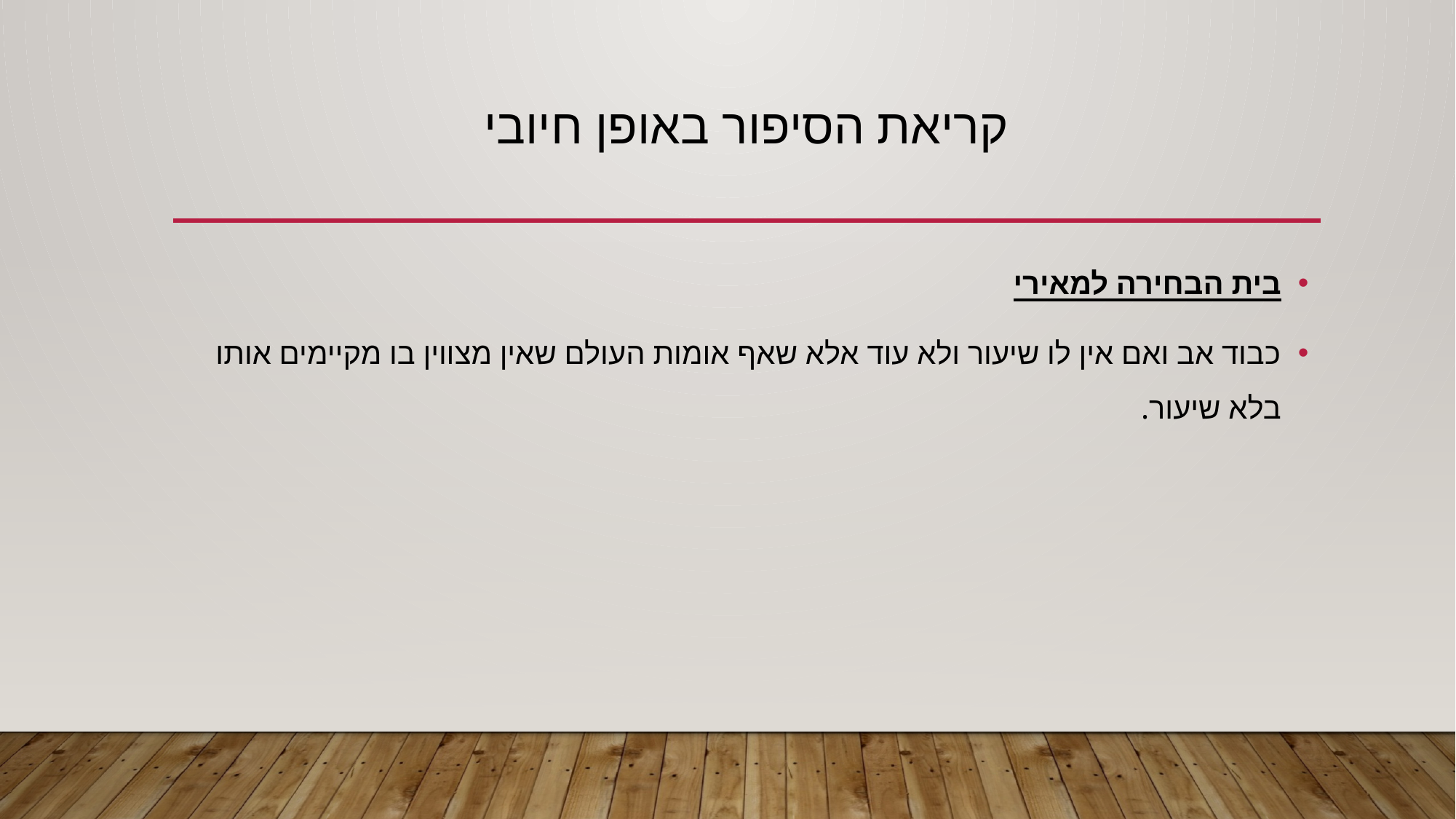

# קריאת הסיפור באופן חיובי
בית הבחירה למאירי
כבוד אב ואם אין לו שיעור ולא עוד אלא שאף אומות העולם שאין מצווין בו מקיימים אותו בלא שיעור.